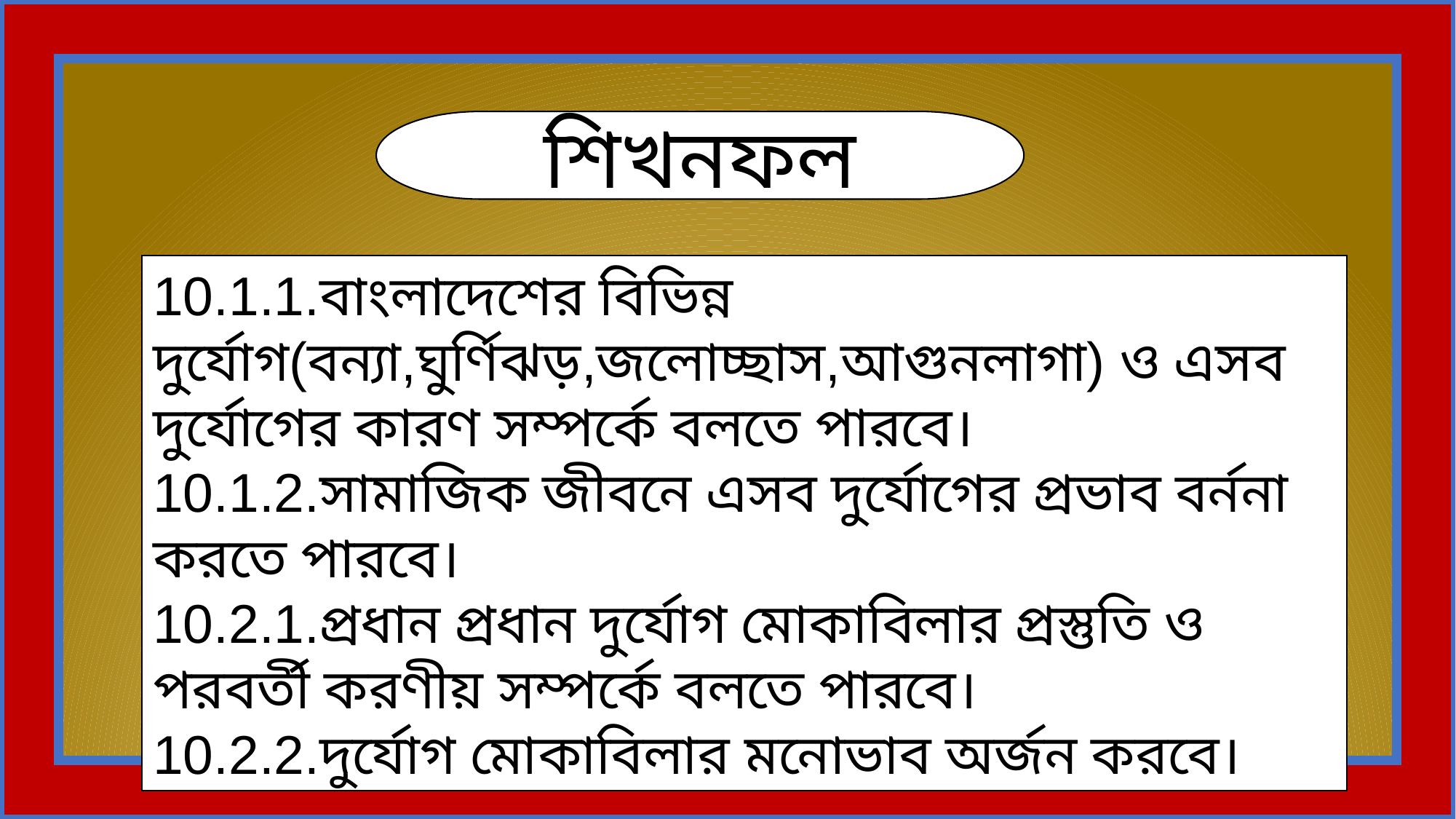

শিখনফল
10.1.1.বাংলাদেশের বিভিন্ন দুর্যোগ(বন্যা,ঘুর্ণিঝড়,জলোচ্ছাস,আগুনলাগা) ও এসব দুর্যোগের কারণ সম্পর্কে বলতে পারবে।
10.1.2.সামাজিক জীবনে এসব দুর্যোগের প্রভাব বর্ননা করতে পারবে।
10.2.1.প্রধান প্রধান দুর্যোগ মোকাবিলার প্রস্তুতি ও পরবর্তী করণীয় সম্পর্কে বলতে পারবে।
10.2.2.দুর্যোগ মোকাবিলার মনোভাব অর্জন করবে।